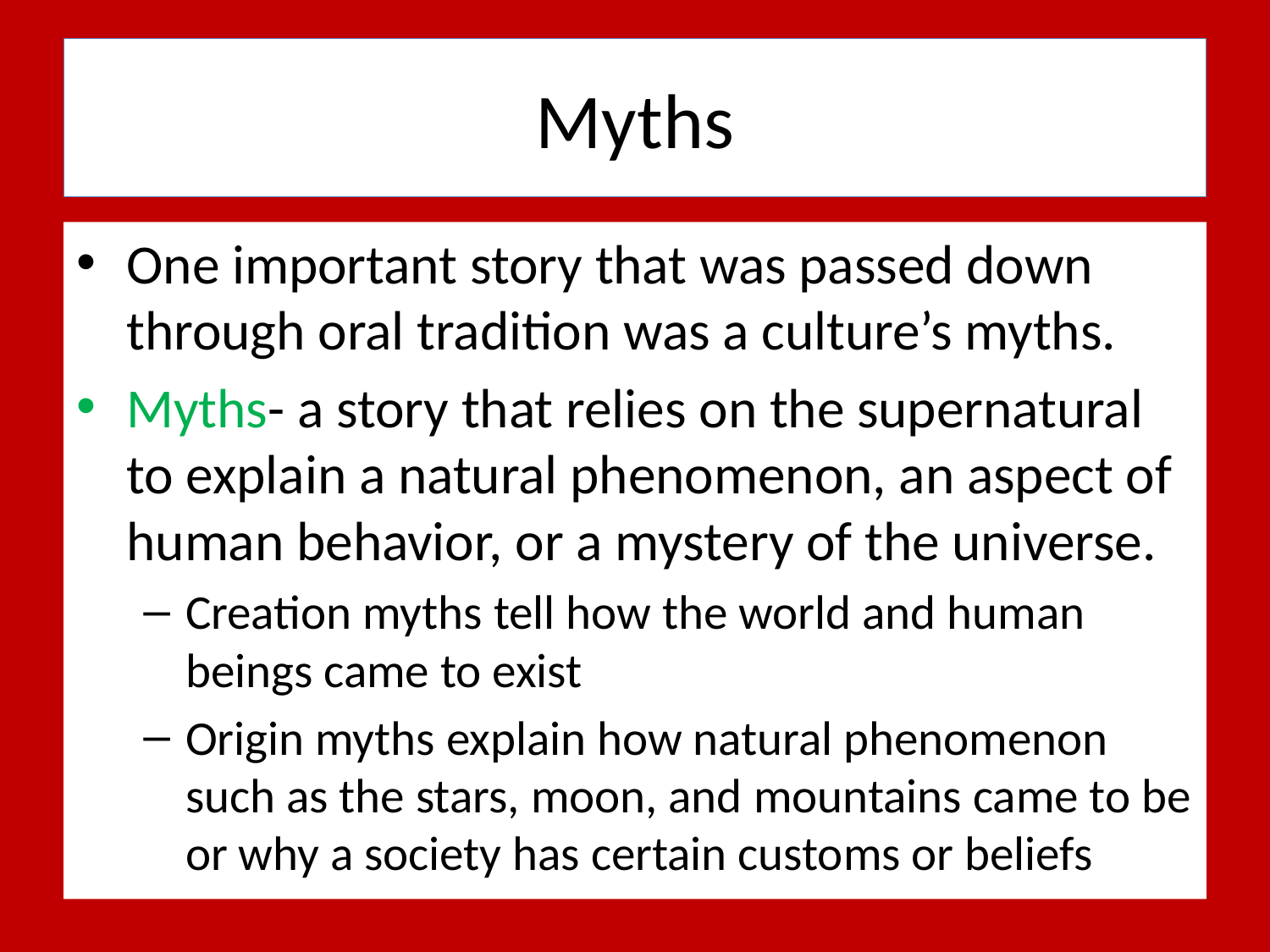

# Myths
One important story that was passed down through oral tradition was a culture’s myths.
Myths- a story that relies on the supernatural to explain a natural phenomenon, an aspect of human behavior, or a mystery of the universe.
Creation myths tell how the world and human beings came to exist
Origin myths explain how natural phenomenon such as the stars, moon, and mountains came to be or why a society has certain customs or beliefs